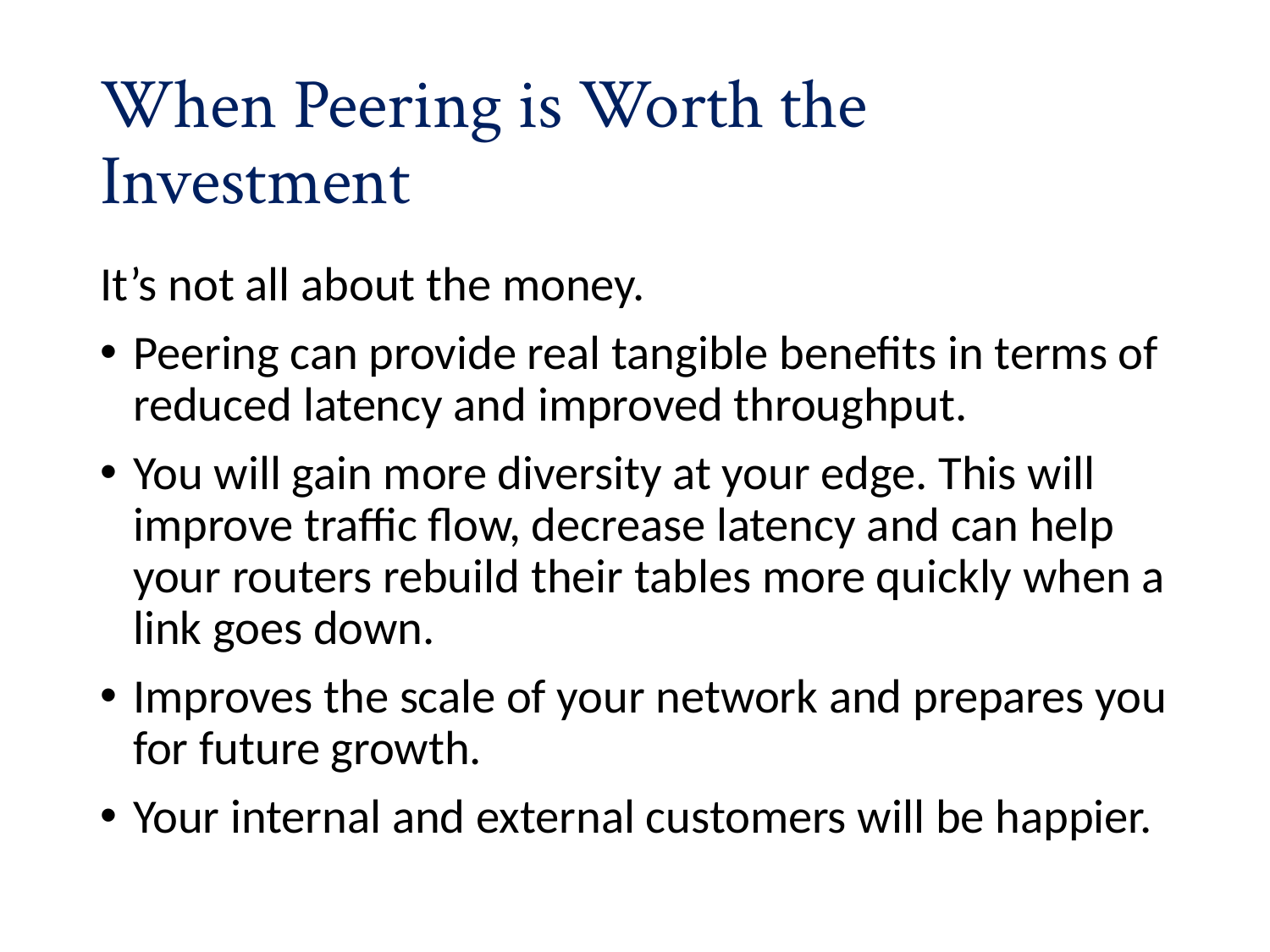

# When Peering is Worth the Investment
It’s not all about the money.
Peering can provide real tangible benefits in terms of reduced latency and improved throughput.
You will gain more diversity at your edge. This will improve traffic flow, decrease latency and can help your routers rebuild their tables more quickly when a link goes down.
Improves the scale of your network and prepares you for future growth.
Your internal and external customers will be happier.